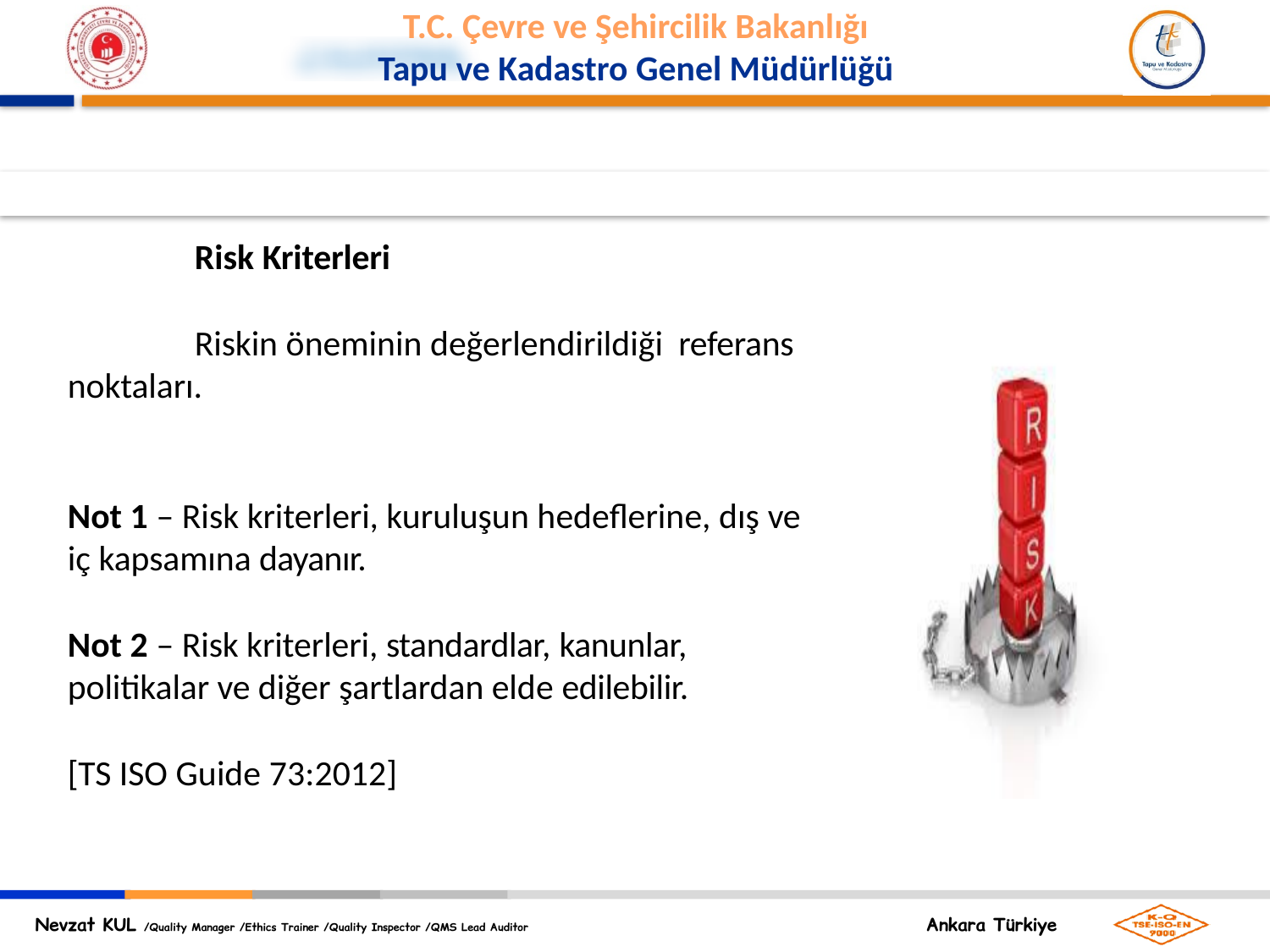

Risk Kriterleri

Riskin öneminin değerlendirildiği referans
noktaları.

Not 1 – Risk kriterleri, kuruluşun hedeflerine, dış ve
iç kapsamına dayanır.

Not 2 – Risk kriterleri, standardlar, kanunlar,
politikalar ve diğer şartlardan elde edilebilir.

[TS ISO Guide 73:2012]